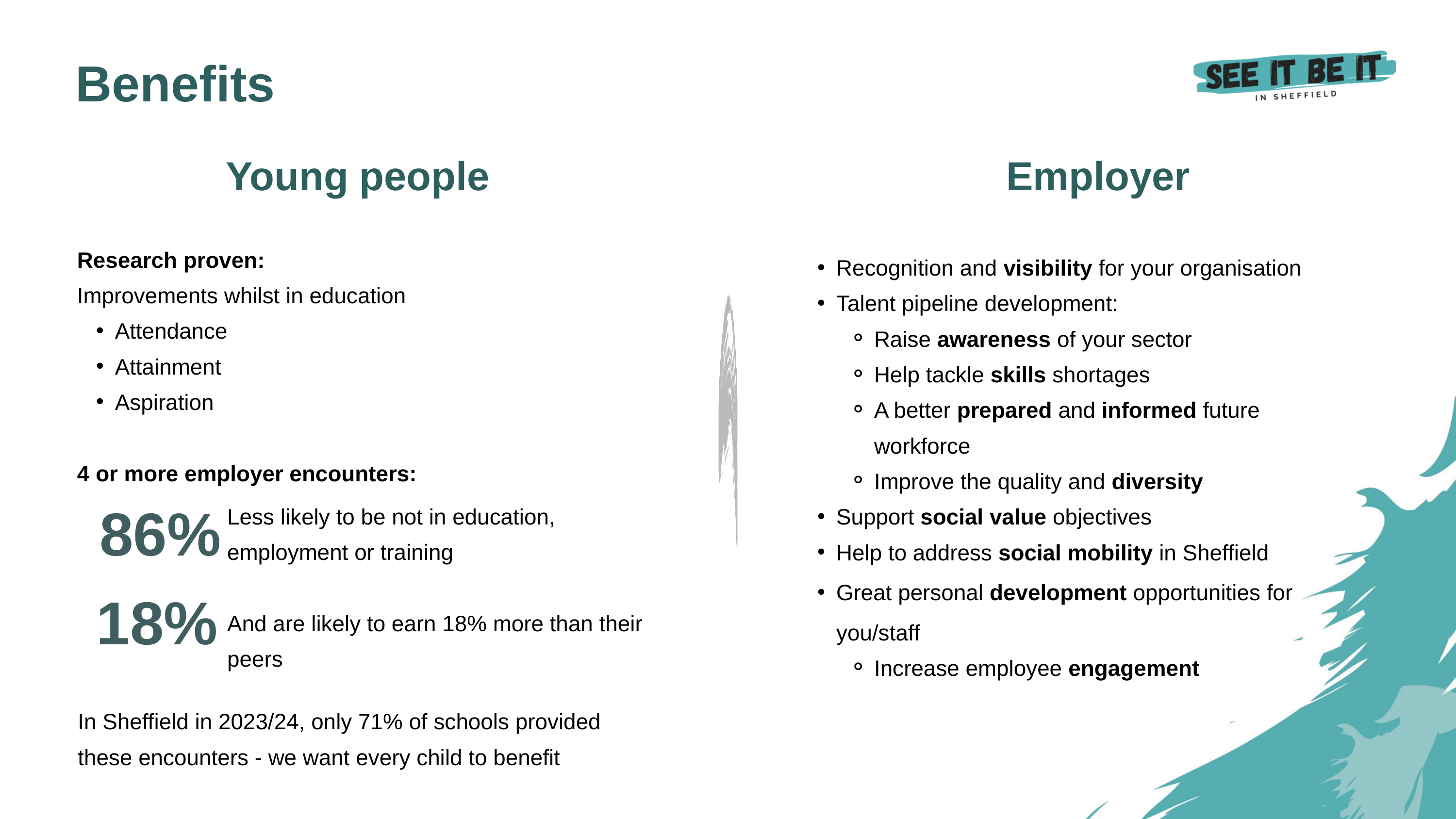

Benefits
Young people
Employer
Research proven:
Improvements whilst in education
Attendance
Attainment
Aspiration

4 or more employer encounters:
86%
Less likely to be not in education, employment or training

And are likely to earn 18% more than their peers
18%
In Sheffield in 2023/24, only 71% of schools provided these encounters - we want every child to benefit
Recognition and visibility for your organisation
Talent pipeline development:
Raise awareness of your sector
Help tackle skills shortages
A better prepared and informed future workforce
Improve the quality and diversity
Support social value objectives
Help to address social mobility in Sheffield
Great personal development opportunities for you/staff
Increase employee engagement